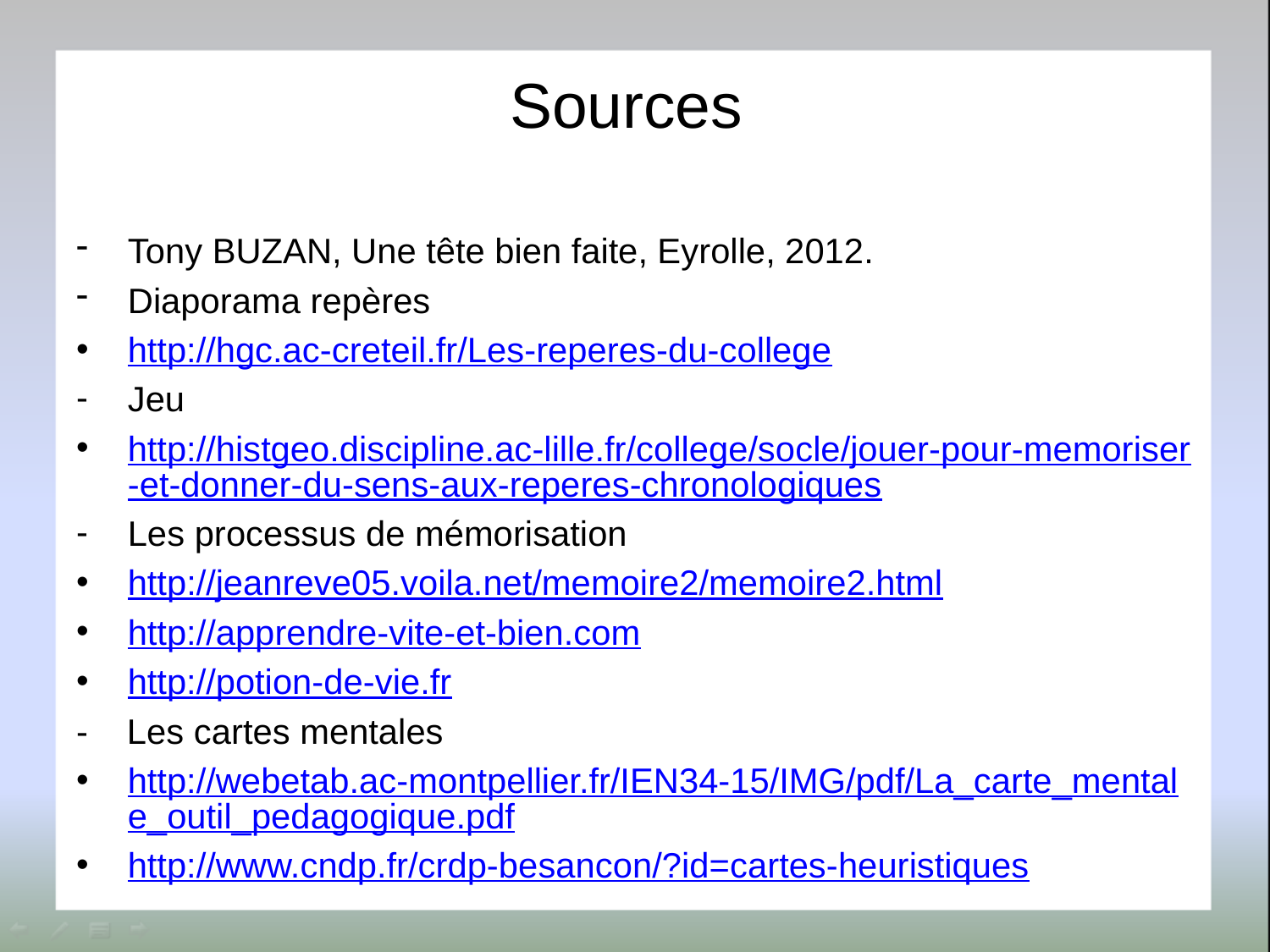

# Sources
Tony BUZAN, Une tête bien faite, Eyrolle, 2012.
Diaporama repères
http://hgc.ac-creteil.fr/Les-reperes-du-college
Jeu
http://histgeo.discipline.ac-lille.fr/college/socle/jouer-pour-memoriser-et-donner-du-sens-aux-reperes-chronologiques
Les processus de mémorisation
http://jeanreve05.voila.net/memoire2/memoire2.html
http://apprendre-vite-et-bien.com
http://potion-de-vie.fr
-    Les cartes mentales
http://webetab.ac-montpellier.fr/IEN34-15/IMG/pdf/La_carte_mentale_outil_pedagogique.pdf
http://www.cndp.fr/crdp-besancon/?id=cartes-heuristiques